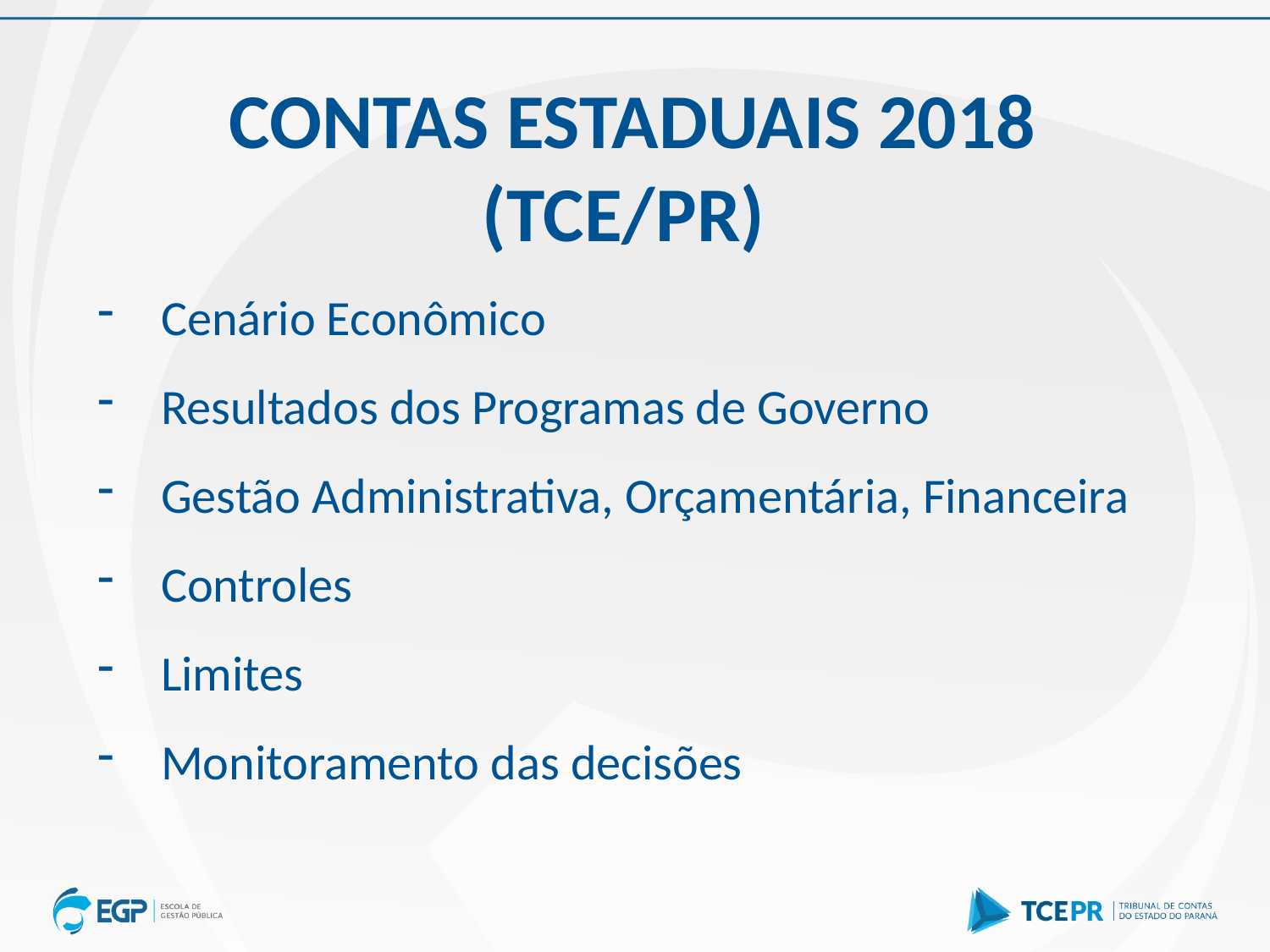

CONTAS ESTADUAIS 2018 (TCE/PR)
Cenário Econômico
Resultados dos Programas de Governo
Gestão Administrativa, Orçamentária, Financeira
Controles
Limites
Monitoramento das decisões